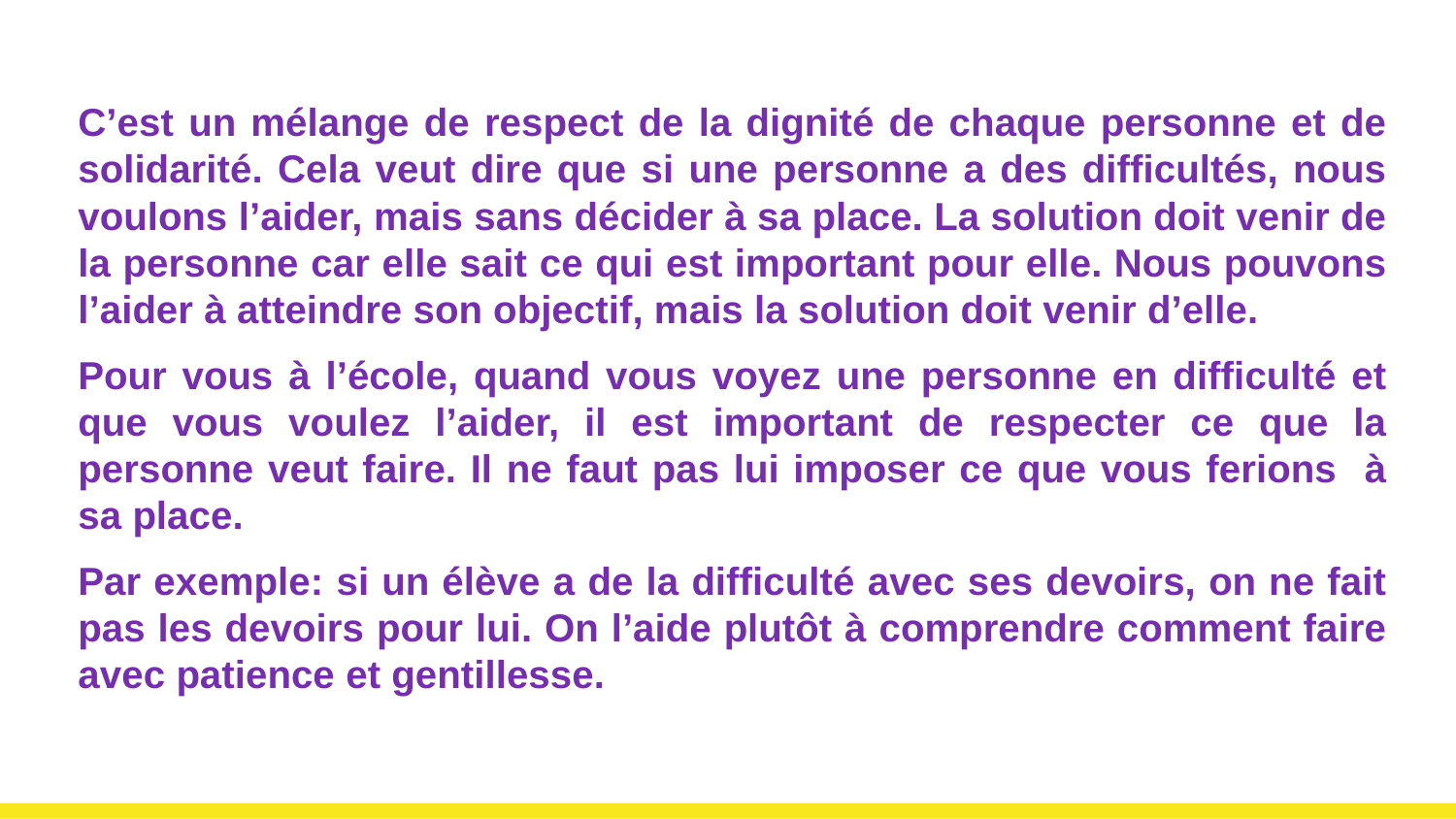

C’est un mélange de respect de la dignité de chaque personne et de solidarité. Cela veut dire que si une personne a des difficultés, nous voulons l’aider, mais sans décider à sa place. La solution doit venir de la personne car elle sait ce qui est important pour elle. Nous pouvons l’aider à atteindre son objectif, mais la solution doit venir d’elle.
Pour vous à l’école, quand vous voyez une personne en difficulté et que vous voulez l’aider, il est important de respecter ce que la personne veut faire. Il ne faut pas lui imposer ce que vous ferions  à sa place.
Par exemple: si un élève a de la difficulté avec ses devoirs, on ne fait pas les devoirs pour lui. On l’aide plutôt à comprendre comment faire avec patience et gentillesse.